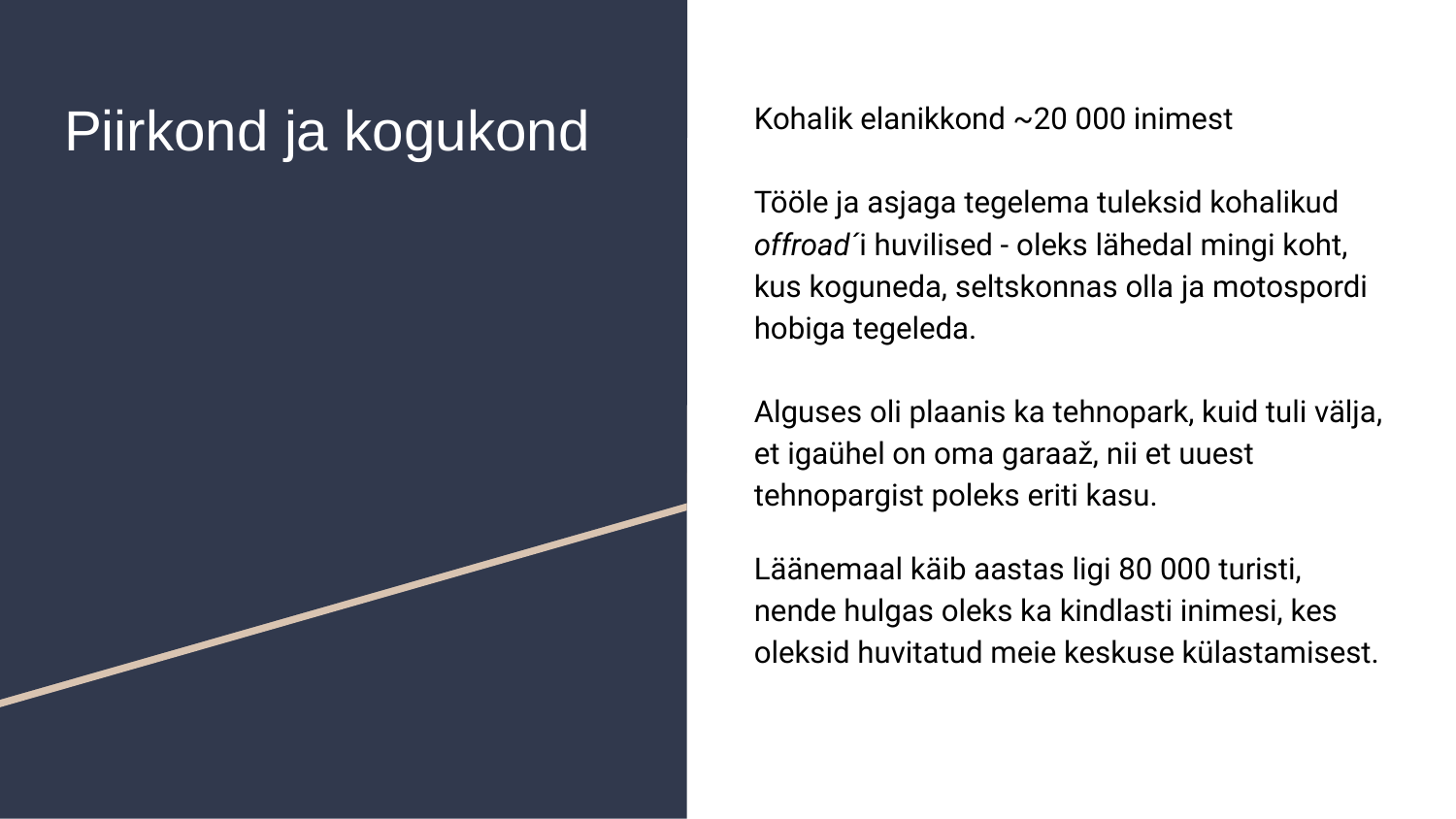

# Piirkond ja kogukond
Kohalik elanikkond ~20 000 inimest

Tööle ja asjaga tegelema tuleksid kohalikud offroad´i huvilised - oleks lähedal mingi koht, kus koguneda, seltskonnas olla ja motospordi hobiga tegeleda.

Alguses oli plaanis ka tehnopark, kuid tuli välja, et igaühel on oma garaaž, nii et uuest tehnopargist poleks eriti kasu.
Läänemaal käib aastas ligi 80 000 turisti, nende hulgas oleks ka kindlasti inimesi, kes oleksid huvitatud meie keskuse külastamisest.